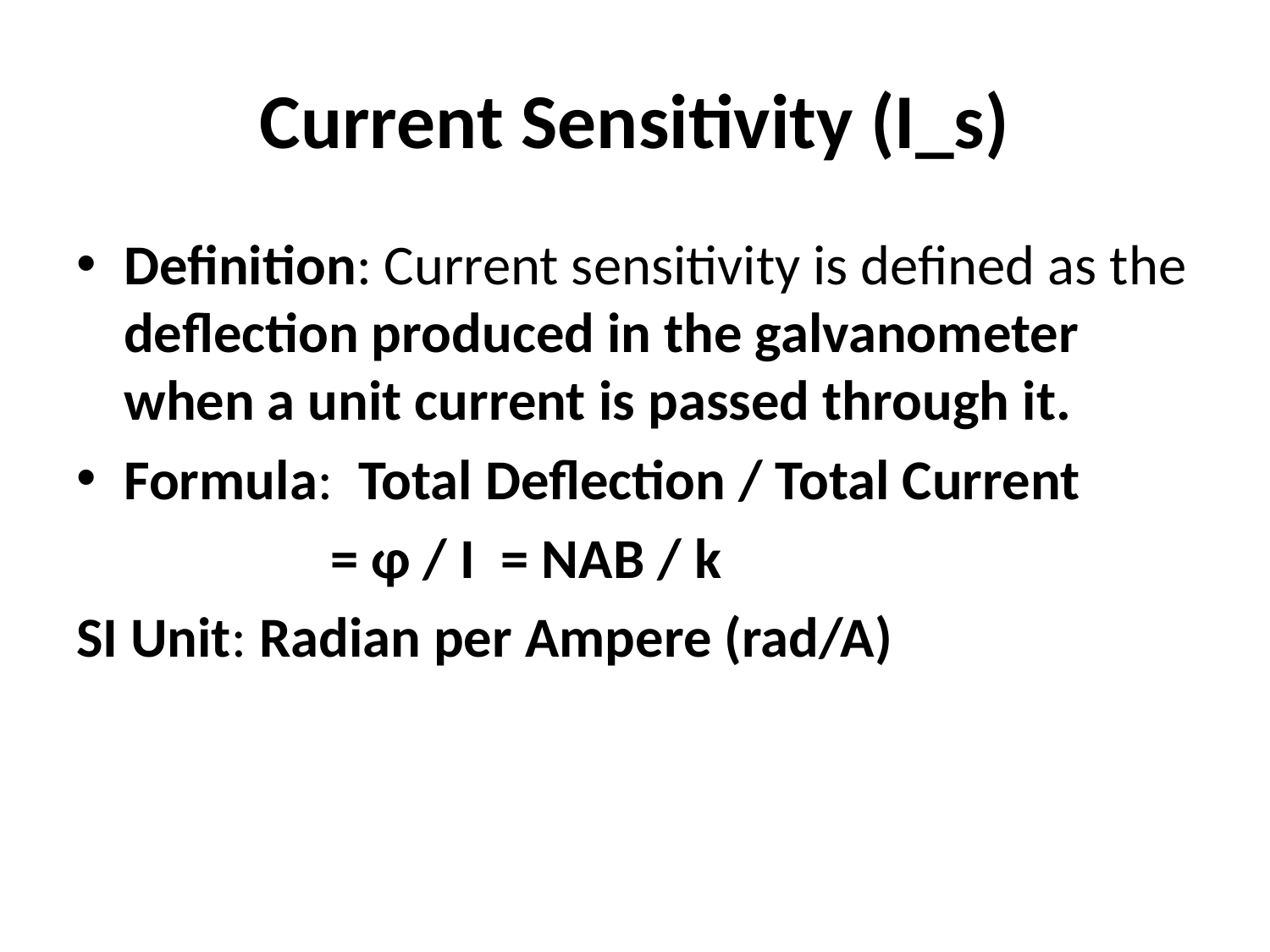

# Current Sensitivity (I_s)
Definition: Current sensitivity is defined as the deflection produced in the galvanometer when a unit current is passed through it.
Formula:  Total Deflection / Total Current
                    = φ / I  = NAB / k
SI Unit: Radian per Ampere (rad/A)